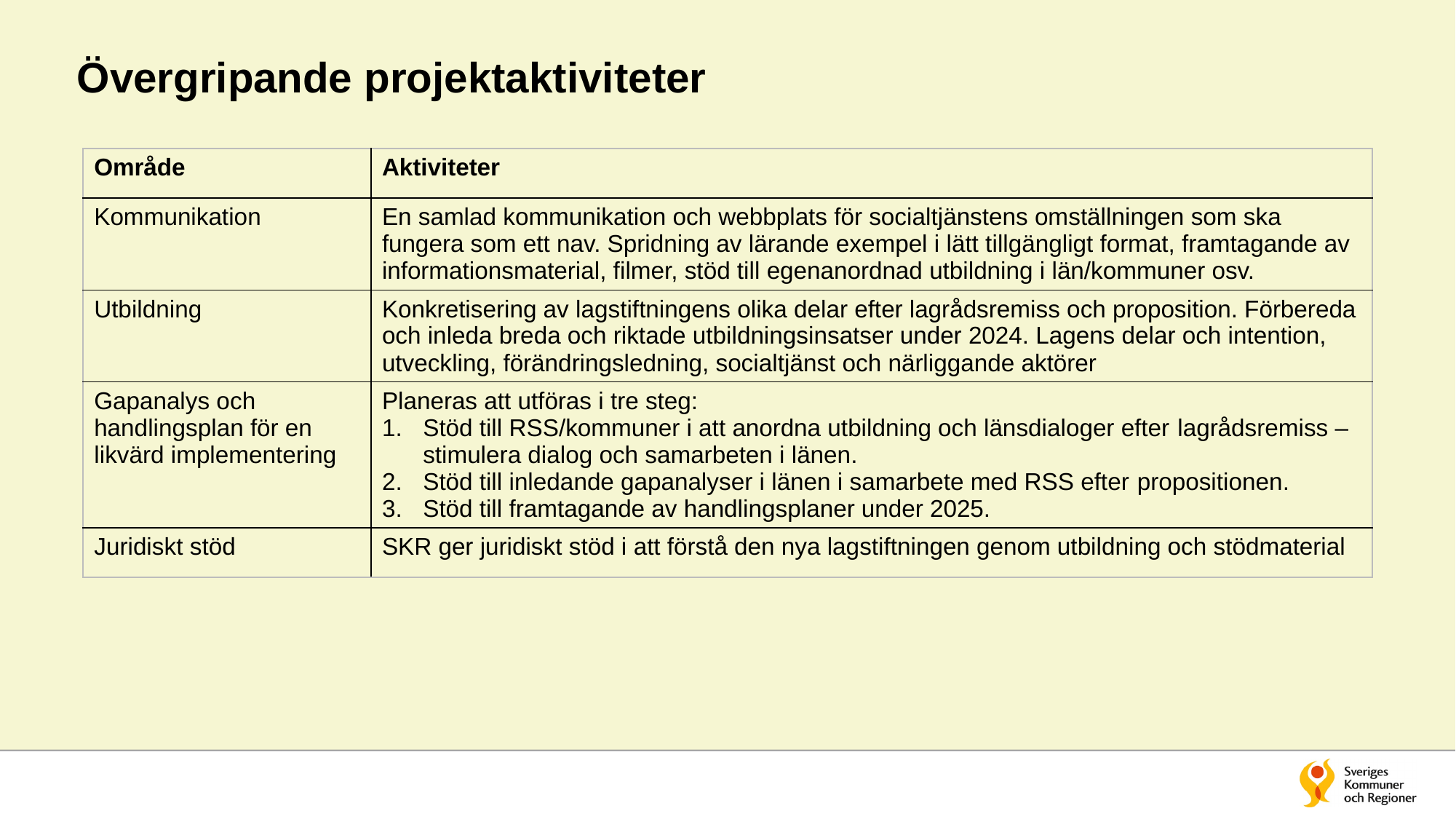

# Övergripande projektaktiviteter
| Område | Aktiviteter |
| --- | --- |
| Kommunikation | En samlad kommunikation och webbplats för socialtjänstens omställningen som ska fungera som ett nav. Spridning av lärande exempel i lätt tillgängligt format, framtagande av informationsmaterial, filmer, stöd till egenanordnad utbildning i län/kommuner osv. |
| Utbildning | Konkretisering av lagstiftningens olika delar efter lagrådsremiss och proposition. Förbereda och inleda breda och riktade utbildningsinsatser under 2024. Lagens delar och intention, utveckling, förändringsledning, socialtjänst och närliggande aktörer |
| Gapanalys och handlingsplan för en likvärd implementering | Planeras att utföras i tre steg: Stöd till RSS/kommuner i att anordna utbildning och länsdialoger efter lagrådsremiss – stimulera dialog och samarbeten i länen. Stöd till inledande gapanalyser i länen i samarbete med RSS efter propositionen. Stöd till framtagande av handlingsplaner under 2025. |
| Juridiskt stöd | SKR ger juridiskt stöd i att förstå den nya lagstiftningen genom utbildning och stödmaterial |